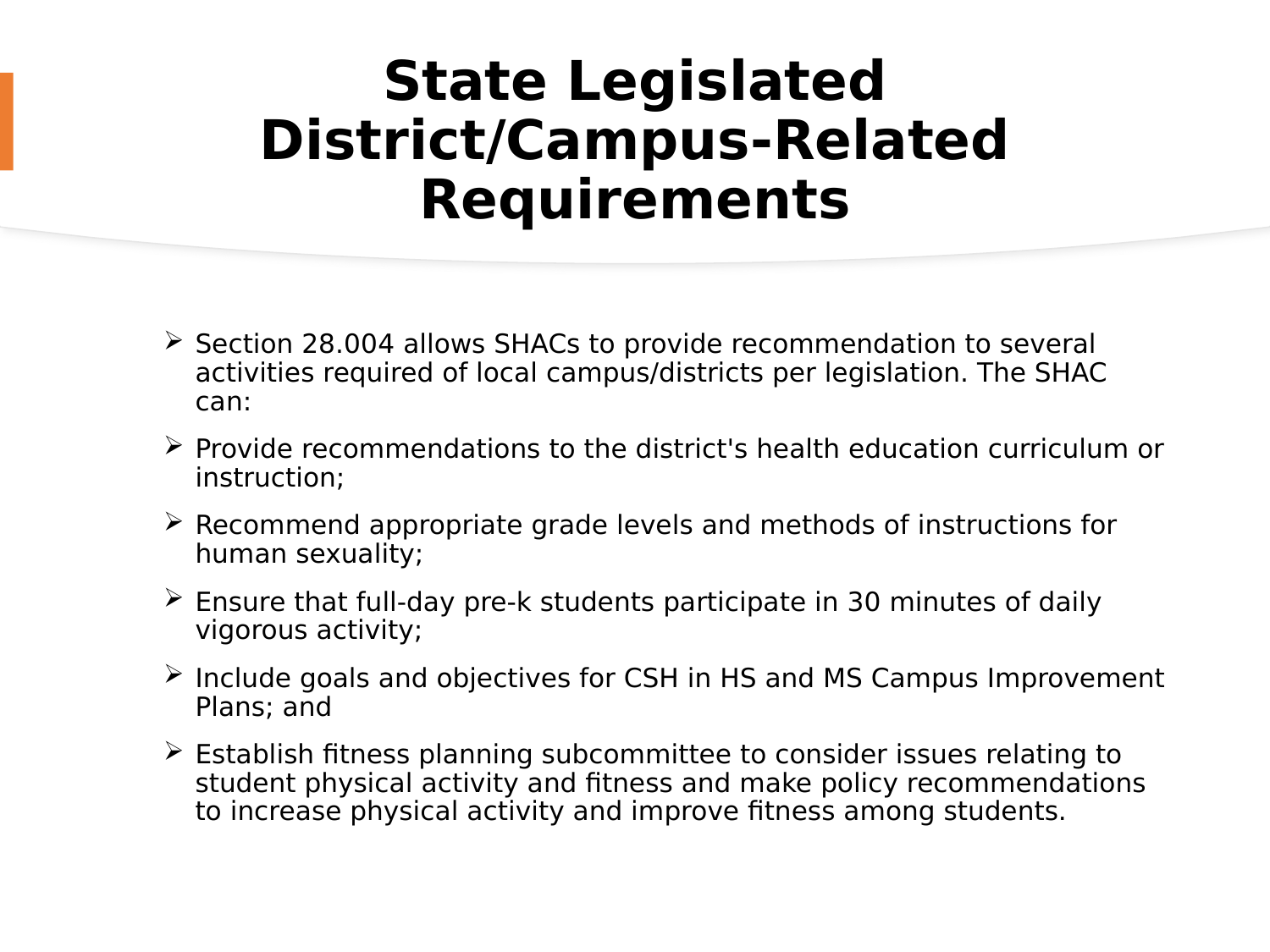

# State Legislated District/Campus-Related Requirements

Section 28.004 allows SHACs to provide recommendation to several activities required of local campus/districts per legislation. The SHAC can:
Provide recommendations to the district's health education curriculum or instruction;
Recommend appropriate grade levels and methods of instructions for human sexuality;
Ensure that full-day pre-k students participate in 30 minutes of daily vigorous activity;
Include goals and objectives for CSH in HS and MS Campus Improvement Plans; and
Establish fitness planning subcommittee to consider issues relating to student physical activity and fitness and make policy recommendations to increase physical activity and improve fitness among students.